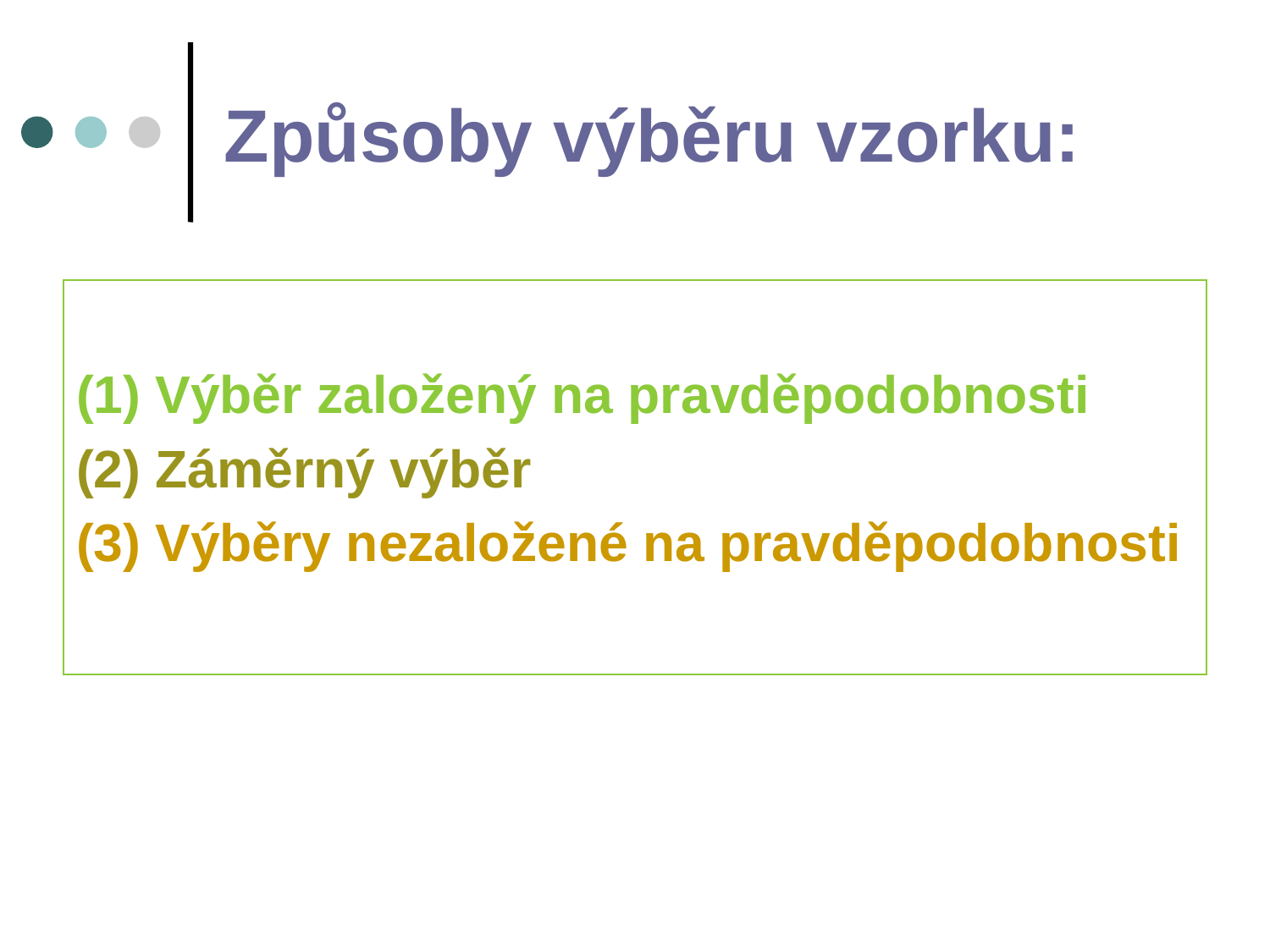

# Způsoby výběru vzorku:

(1) Výběr založený na pravděpodobnosti
(2) Záměrný výběr
(3) Výběry nezaložené na pravděpodobnosti